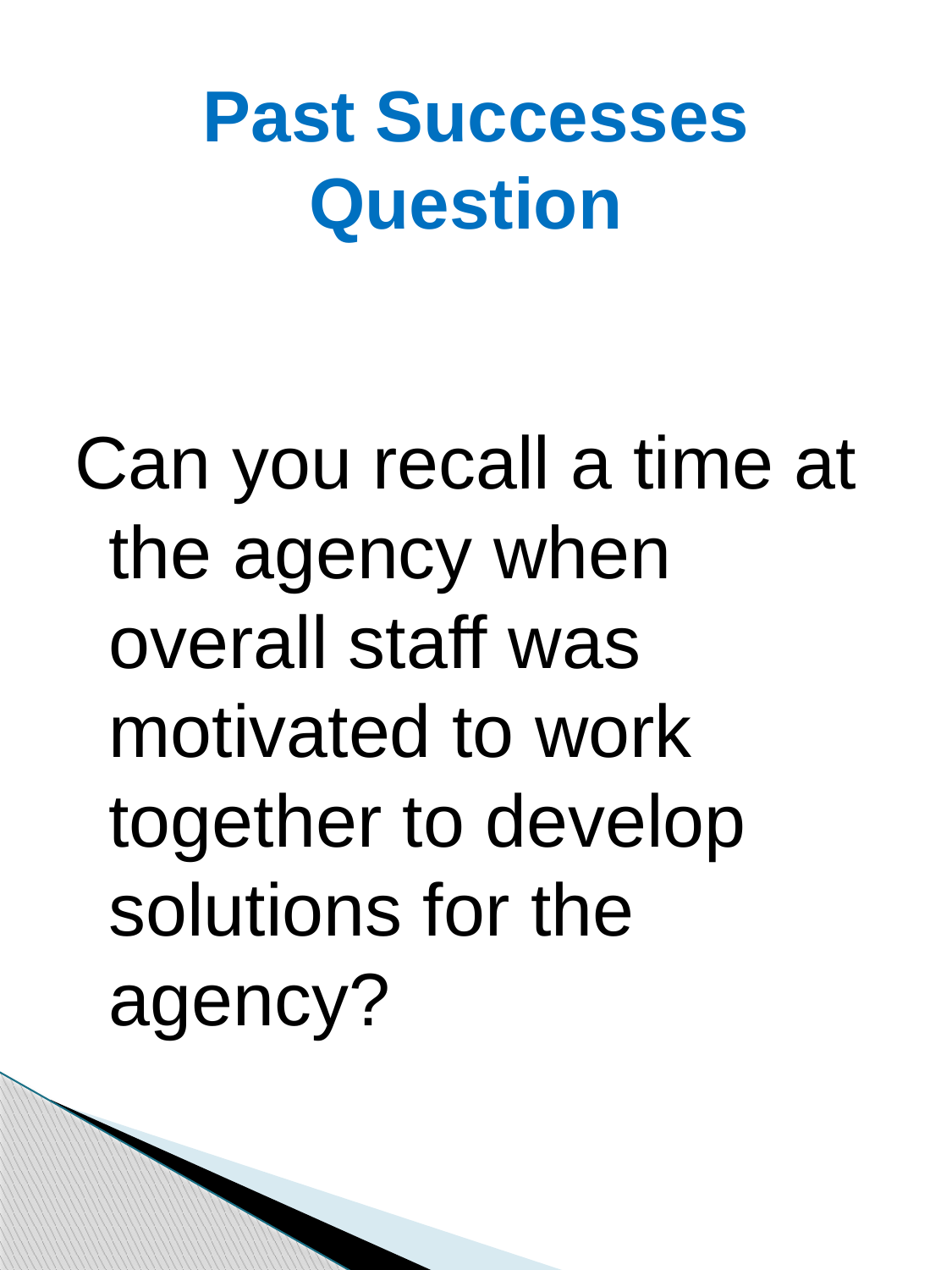

# Past Successes Question

Can you recall a time at the agency when overall staff was motivated to work together to develop solutions for the agency?